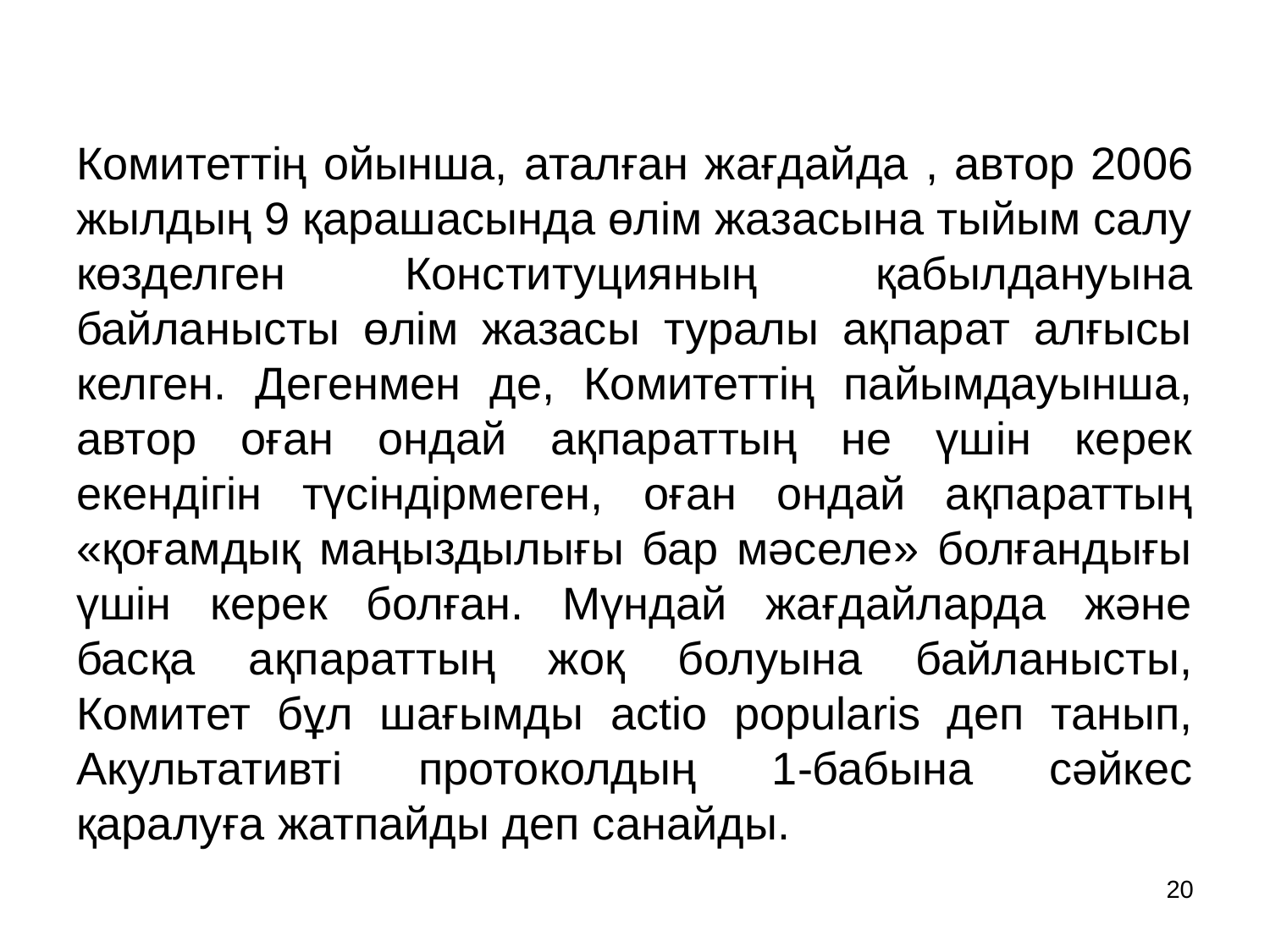

# Комитеттің ойынша, аталған жағдайда , автор 2006 жылдың 9 қарашасында өлім жазасына тыйым салу көзделген Конституцияның қабылдануына байланысты өлім жазасы туралы ақпарат алғысы келген. Дегенмен де, Комитеттің пайымдауынша, автор оған ондай ақпараттың не үшін керек екендігін түсіндірмеген, оған ондай ақпараттың «қоғамдық маңыздылығы бар мәселе» болғандығы үшін керек болған. Мүндай жағдайларда және басқа ақпараттың жоқ болуына байланысты, Комитет бұл шағымды actio popularis деп танып, Акультативті протоколдың 1-бабына сәйкес қаралуға жатпайды деп санайды.
20